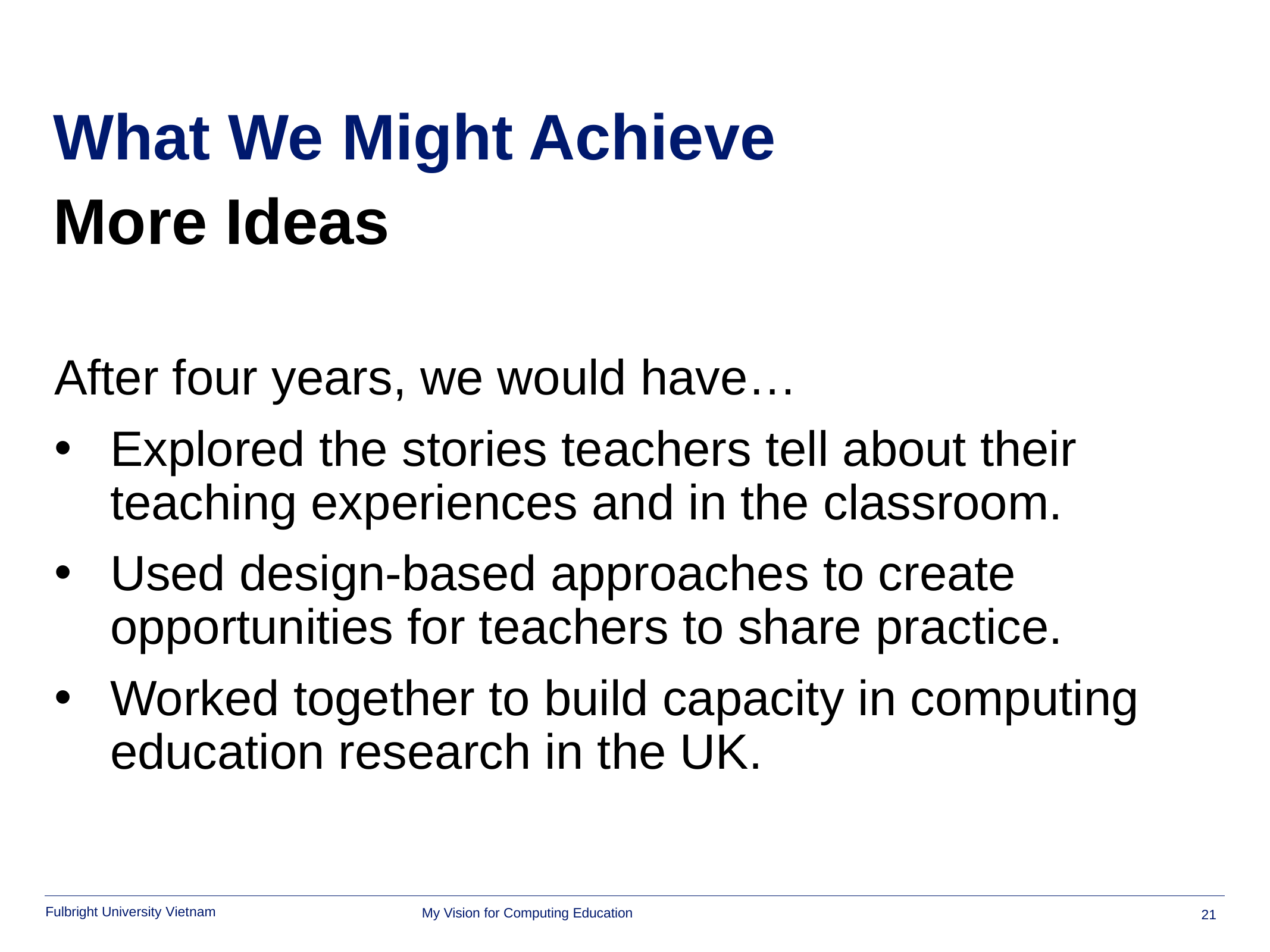

#
What We Might Achieve

More Ideas
After four years, we would have…
Explored the stories teachers tell about their teaching experiences and in the classroom.
Used design-based approaches to create opportunities for teachers to share practice.
Worked together to build capacity in computing education research in the UK.
My Vision for Computing Education